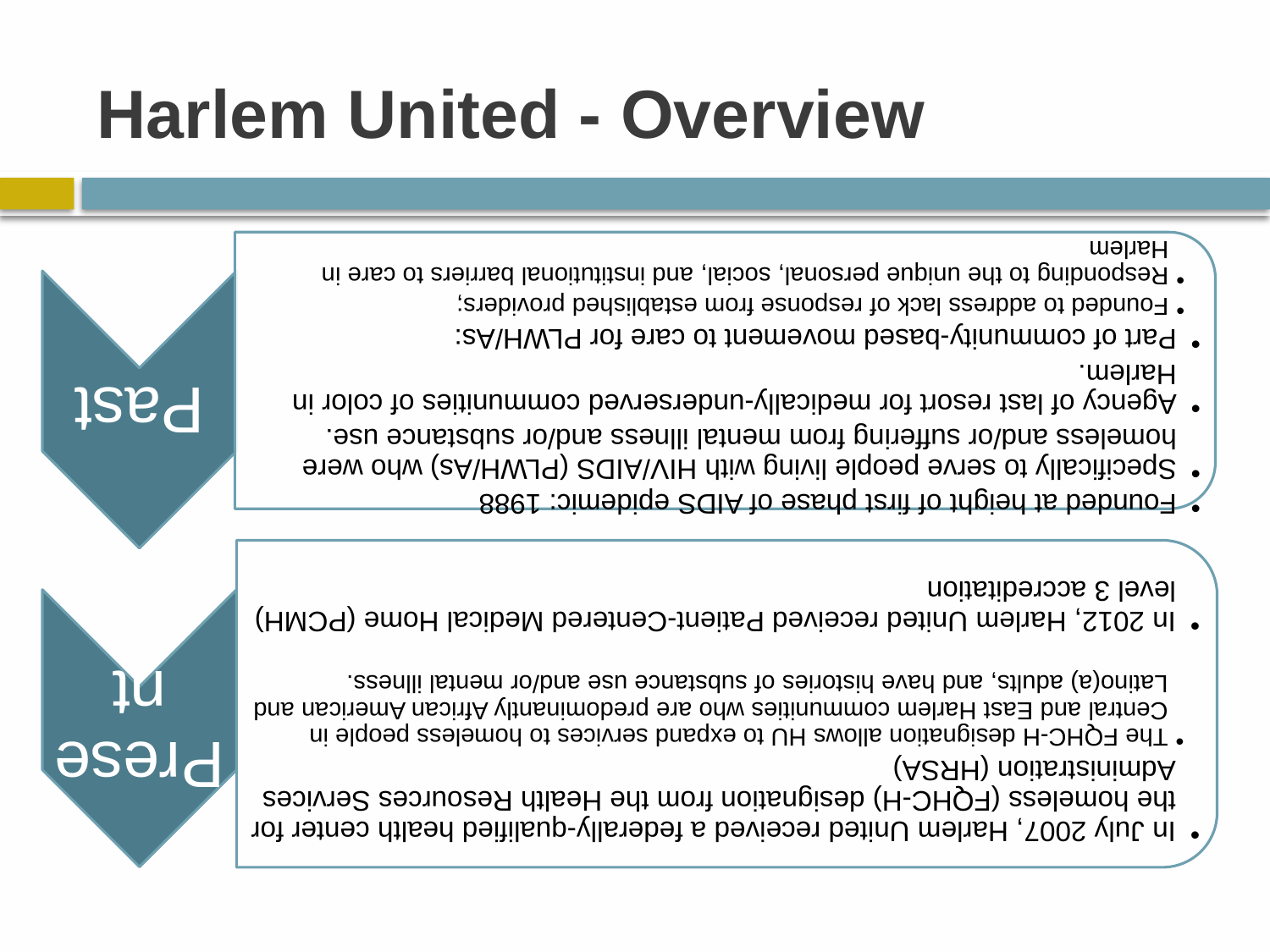

# Harlem United - Overview
Past
Founded at height of first phase of AIDS epidemic: 1988
Specifically to serve people living with HIV/AIDS (PLWH/As) who were homeless and/or suffering from mental illness and/or substance use.
Agency of last resort for medically-underserved communities of color in Harlem.
Part of community-based movement to care for PLWH/As:
Founded to address lack of response from established providers;
Responding to the unique personal, social, and institutional barriers to care in Harlem
Present
In July 2007, Harlem United received a federally-qualified health center for the homeless (FQHC-H) designation from the Health Resources Services Administration (HRSA)
The FQHC-H designation allows HU to expand services to homeless people in Central and East Harlem communities who are predominantly African American and Latino(a) adults, and have histories of substance use and/or mental illness.

In 2012, Harlem United received Patient-Centered Medical Home (PCMH) level 3 accreditation